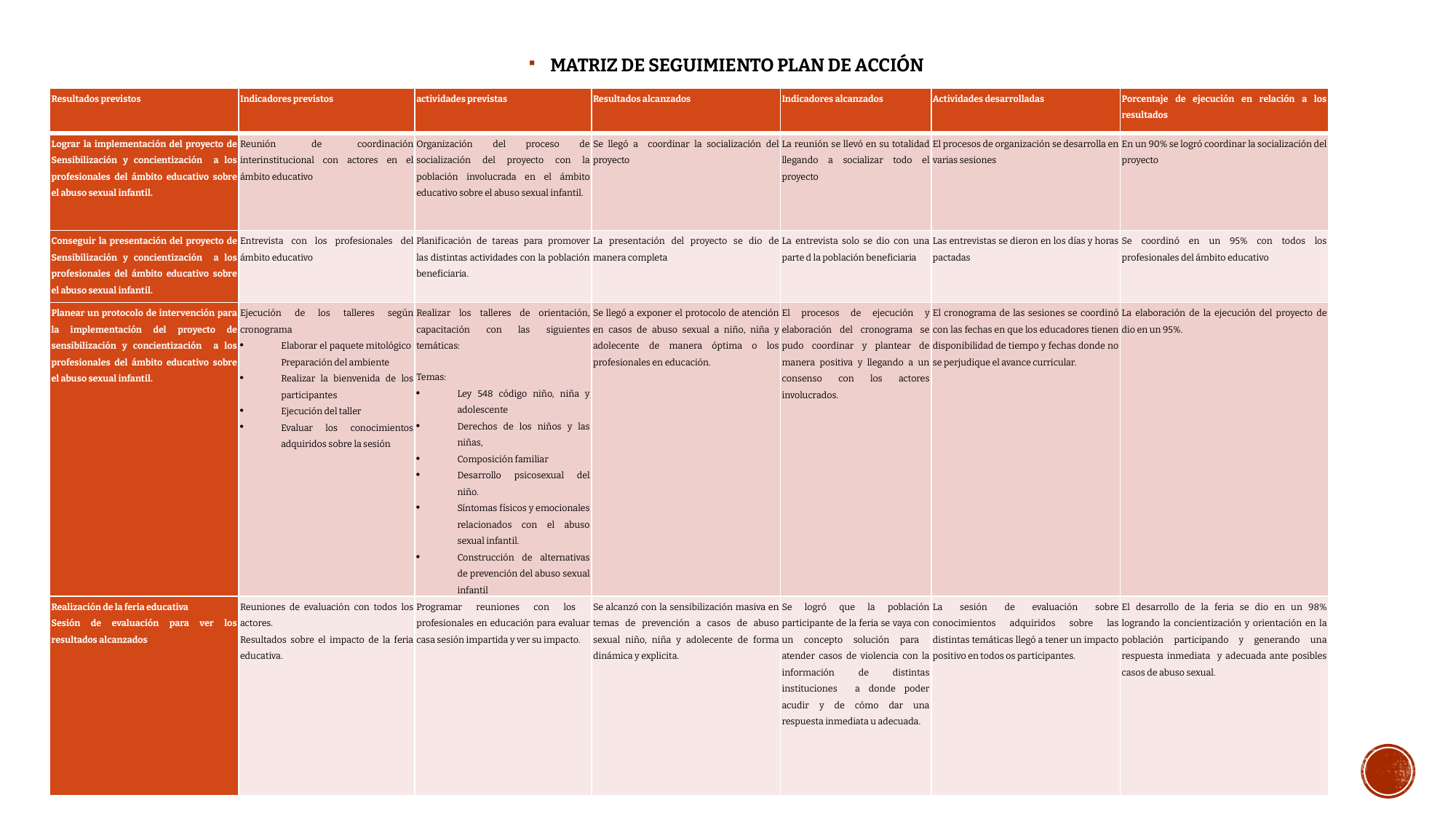

MATRIZ DE SEGUIMIENTO PLAN DE ACCIÓN

| Resultados previstos | Indicadores previstos | actividades previstas | Resultados alcanzados | Indicadores alcanzados | Actividades desarrolladas | Porcentaje de ejecución en relación a los resultados |
| --- | --- | --- | --- | --- | --- | --- |
| Lograr la implementación del proyecto de Sensibilización y concientización a los profesionales del ámbito educativo sobre el abuso sexual infantil. | Reunión de coordinación interinstitucional con actores en el ámbito educativo | Organización del proceso de socialización del proyecto con la población involucrada en el ámbito educativo sobre el abuso sexual infantil. | Se llegó a coordinar la socialización del proyecto | La reunión se llevó en su totalidad llegando a socializar todo el proyecto | El procesos de organización se desarrolla en varias sesiones | En un 90% se logró coordinar la socialización del proyecto |
| Conseguir la presentación del proyecto de Sensibilización y concientización a los profesionales del ámbito educativo sobre el abuso sexual infantil. | Entrevista con los profesionales del ámbito educativo | Planificación de tareas para promover las distintas actividades con la población beneficiaria. | La presentación del proyecto se dio de manera completa | La entrevista solo se dio con una parte d la población beneficiaria | Las entrevistas se dieron en los días y horas pactadas | Se coordinó en un 95% con todos los profesionales del ámbito educativo |
| Planear un protocolo de intervención para la implementación del proyecto de sensibilización y concientización a los profesionales del ámbito educativo sobre el abuso sexual infantil. | Ejecución de los talleres según cronograma Elaborar el paquete mitológico Preparación del ambiente Realizar la bienvenida de los participantes Ejecución del taller Evaluar los conocimientos adquiridos sobre la sesión | Realizar los talleres de orientación, capacitación con las siguientes temáticas: Temas: Ley 548 código niño, niña y adolescente Derechos de los niños y las niñas, Composición familiar Desarrollo psicosexual del niño. Síntomas físicos y emocionales relacionados con el abuso sexual infantil. Construcción de alternativas de prevención del abuso sexual infantil | Se llegó a exponer el protocolo de atención en casos de abuso sexual a niño, niña y adolecente de manera óptima o los profesionales en educación. | El procesos de ejecución y elaboración del cronograma se pudo coordinar y plantear de manera positiva y llegando a un consenso con los actores involucrados. | El cronograma de las sesiones se coordinó con las fechas en que los educadores tienen disponibilidad de tiempo y fechas donde no se perjudique el avance curricular. | La elaboración de la ejecución del proyecto de dio en un 95%. |
| Realización de la feria educativa Sesión de evaluación para ver los resultados alcanzados | Reuniones de evaluación con todos los actores. Resultados sobre el impacto de la feria educativa. | Programar reuniones con los profesionales en educación para evaluar casa sesión impartida y ver su impacto. | Se alcanzó con la sensibilización masiva en temas de prevención a casos de abuso sexual niño, niña y adolecente de forma dinámica y explicita. | Se logró que la población participante de la feria se vaya con un concepto solución para atender casos de violencia con la información de distintas instituciones a donde poder acudir y de cómo dar una respuesta inmediata u adecuada. | La sesión de evaluación sobre conocimientos adquiridos sobre las distintas temáticas llegó a tener un impacto positivo en todos os participantes. | El desarrollo de la feria se dio en un 98% logrando la concientización y orientación en la población participando y generando una respuesta inmediata y adecuada ante posibles casos de abuso sexual. |